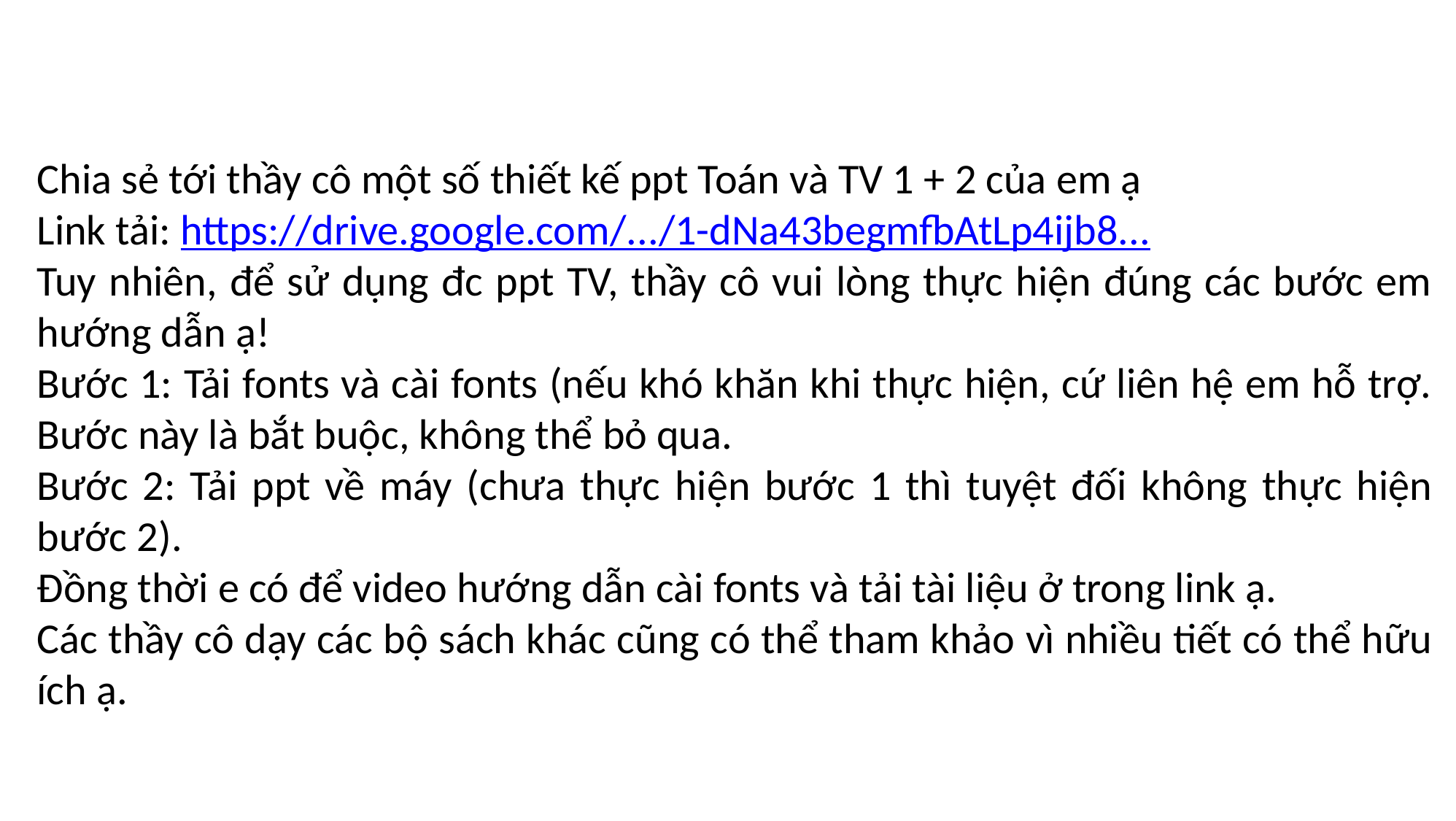

Chia sẻ tới thầy cô một số thiết kế ppt Toán và TV 1 + 2 của em ạ
Link tải: https://drive.google.com/.../1-dNa43begmfbAtLp4ijb8...
Tuy nhiên, để sử dụng đc ppt TV, thầy cô vui lòng thực hiện đúng các bước em hướng dẫn ạ!
Bước 1: Tải fonts và cài fonts (nếu khó khăn khi thực hiện, cứ liên hệ em hỗ trợ. Bước này là bắt buộc, không thể bỏ qua.
Bước 2: Tải ppt về máy (chưa thực hiện bước 1 thì tuyệt đối không thực hiện bước 2).
Đồng thời e có để video hướng dẫn cài fonts và tải tài liệu ở trong link ạ.
Các thầy cô dạy các bộ sách khác cũng có thể tham khảo vì nhiều tiết có thể hữu ích ạ.